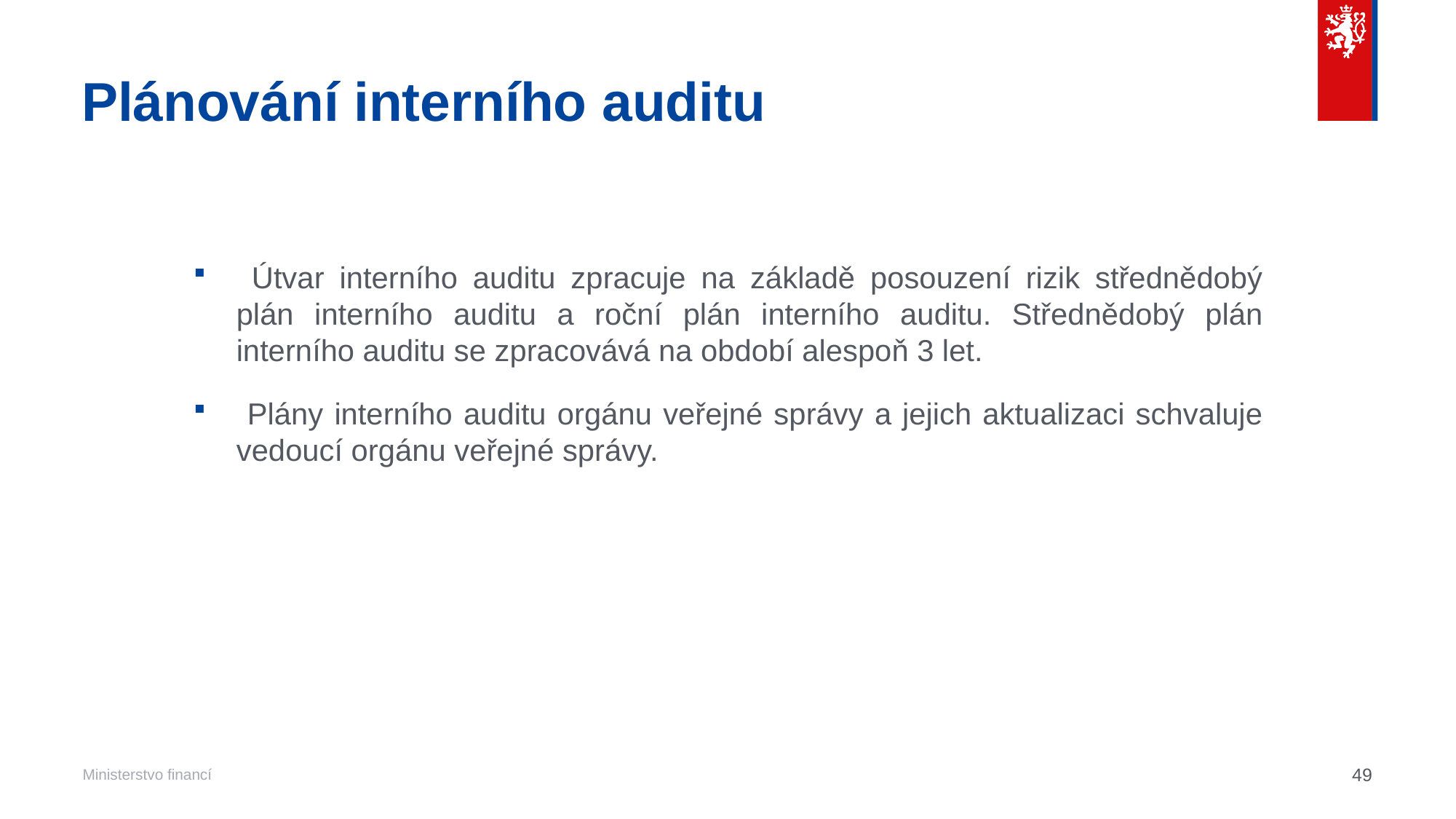

# Plánování interního auditu
 Útvar interního auditu zpracuje na základě posouzení rizik střednědobý plán interního auditu a roční plán interního auditu. Střednědobý plán interního auditu se zpracovává na období alespoň 3 let.
 Plány interního auditu orgánu veřejné správy a jejich aktualizaci schvaluje vedoucí orgánu veřejné správy.

49